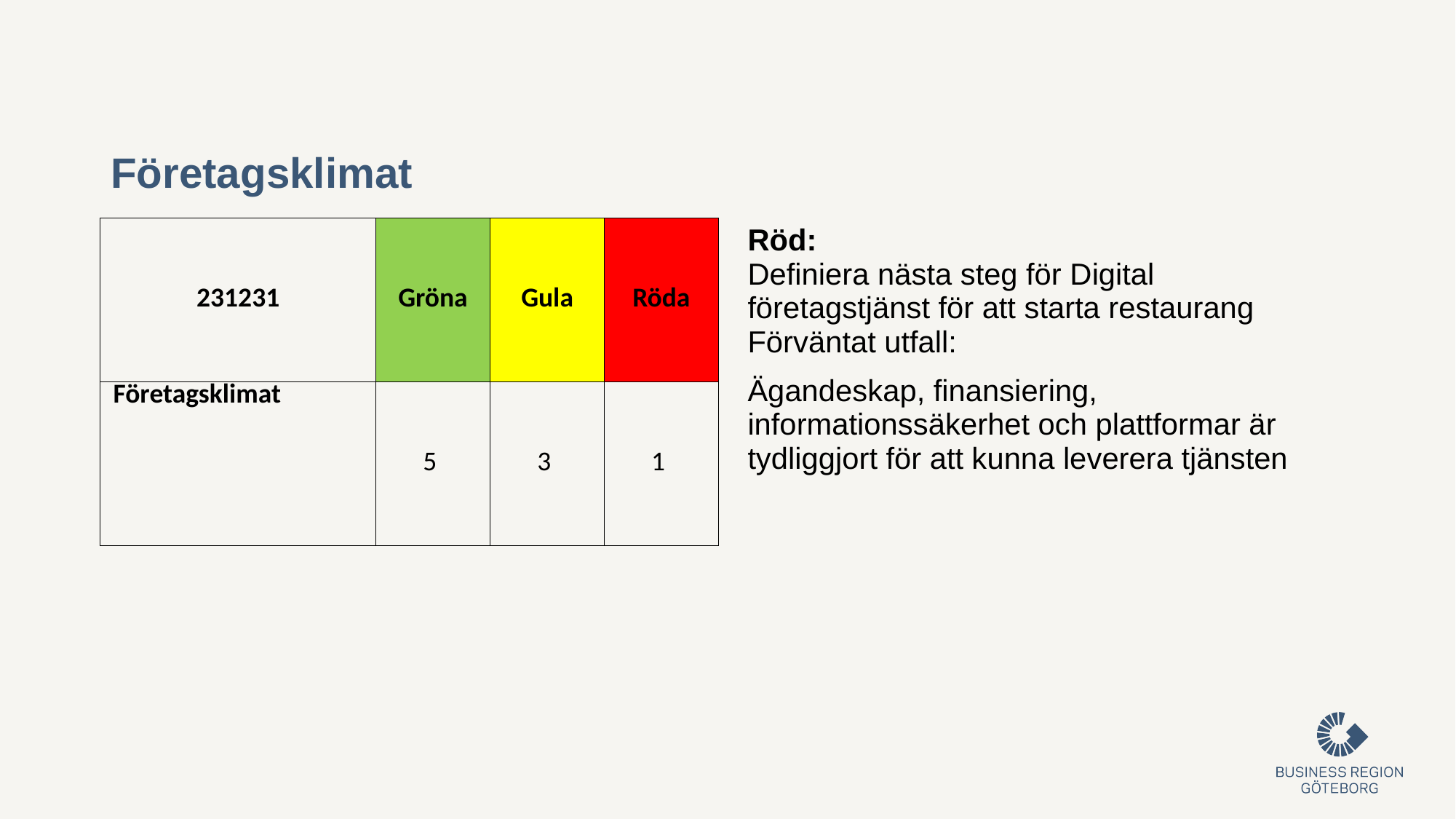

# Företagsklimat
| 231231 | Gröna | Gula | Röda |
| --- | --- | --- | --- |
| Företagsklimat | 5 | 3 | 1 |
Röd:
Definiera nästa steg för Digital företagstjänst för att starta restaurang
Förväntat utfall:
Ägandeskap, finansiering, informationssäkerhet och plattformar är tydliggjort för att kunna leverera tjänsten